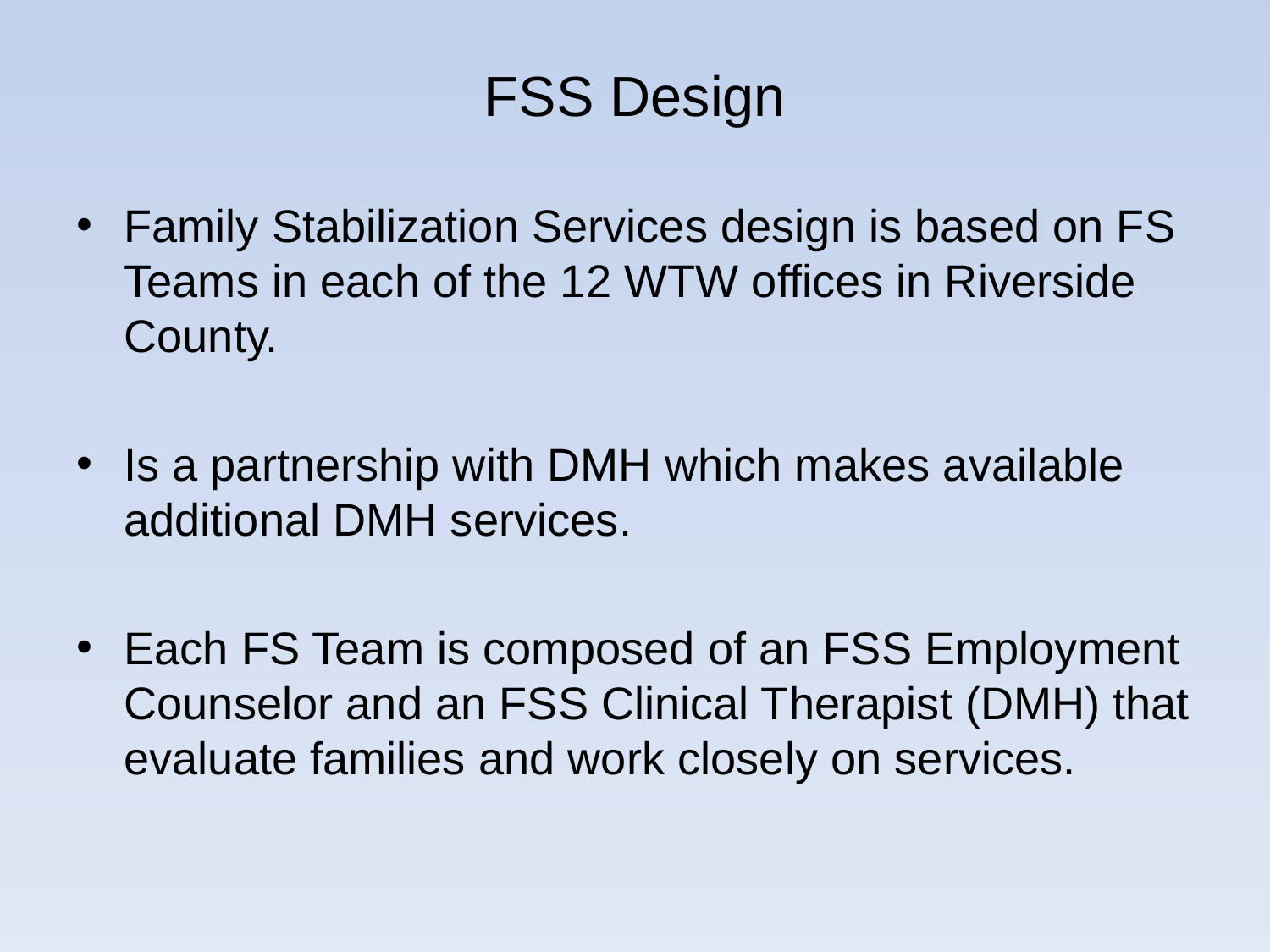

# FSS Design
Family Stabilization Services design is based on FS Teams in each of the 12 WTW offices in Riverside County.

Is a partnership with DMH which makes available additional DMH services.

Each FS Team is composed of an FSS Employment Counselor and an FSS Clinical Therapist (DMH) that evaluate families and work closely on services.